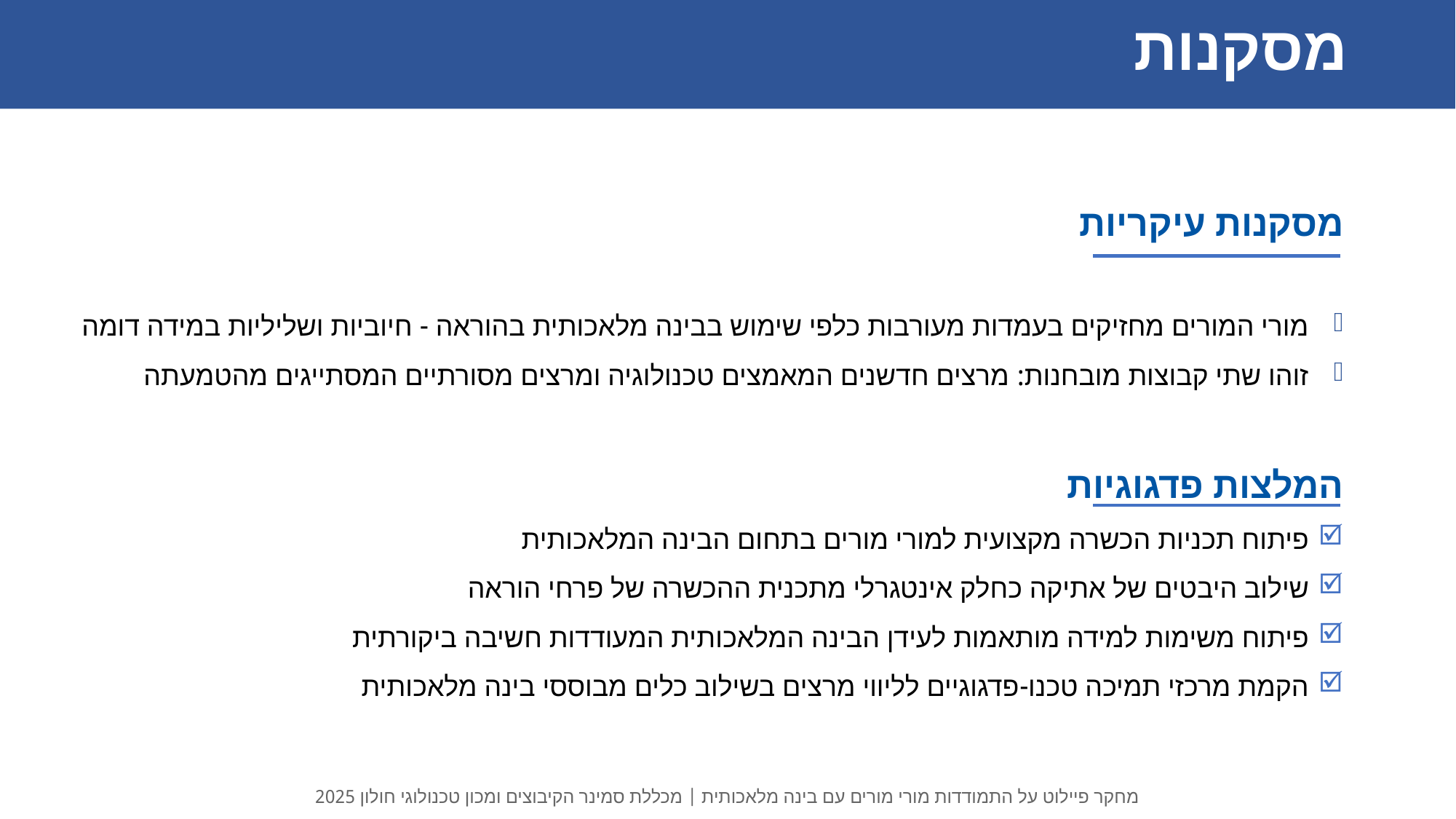

# מסקנות
מסקנות עיקריות

מורי המורים מחזיקים בעמדות מעורבות כלפי שימוש בבינה מלאכותית בהוראה - חיוביות ושליליות במידה דומה
זוהו שתי קבוצות מובחנות: מרצים חדשנים המאמצים טכנולוגיה ומרצים מסורתיים המסתייגים מהטמעתה

המלצות פדגוגיות
פיתוח תכניות הכשרה מקצועית למורי מורים בתחום הבינה המלאכותית
שילוב היבטים של אתיקה כחלק אינטגרלי מתכנית ההכשרה של פרחי הוראה
פיתוח משימות למידה מותאמות לעידן הבינה המלאכותית המעודדות חשיבה ביקורתית
הקמת מרכזי תמיכה טכנו-פדגוגיים לליווי מרצים בשילוב כלים מבוססי בינה מלאכותית
מחקר פיילוט על התמודדות מורי מורים עם בינה מלאכותית | מכללת סמינר הקיבוצים ומכון טכנולוגי חולון 2025